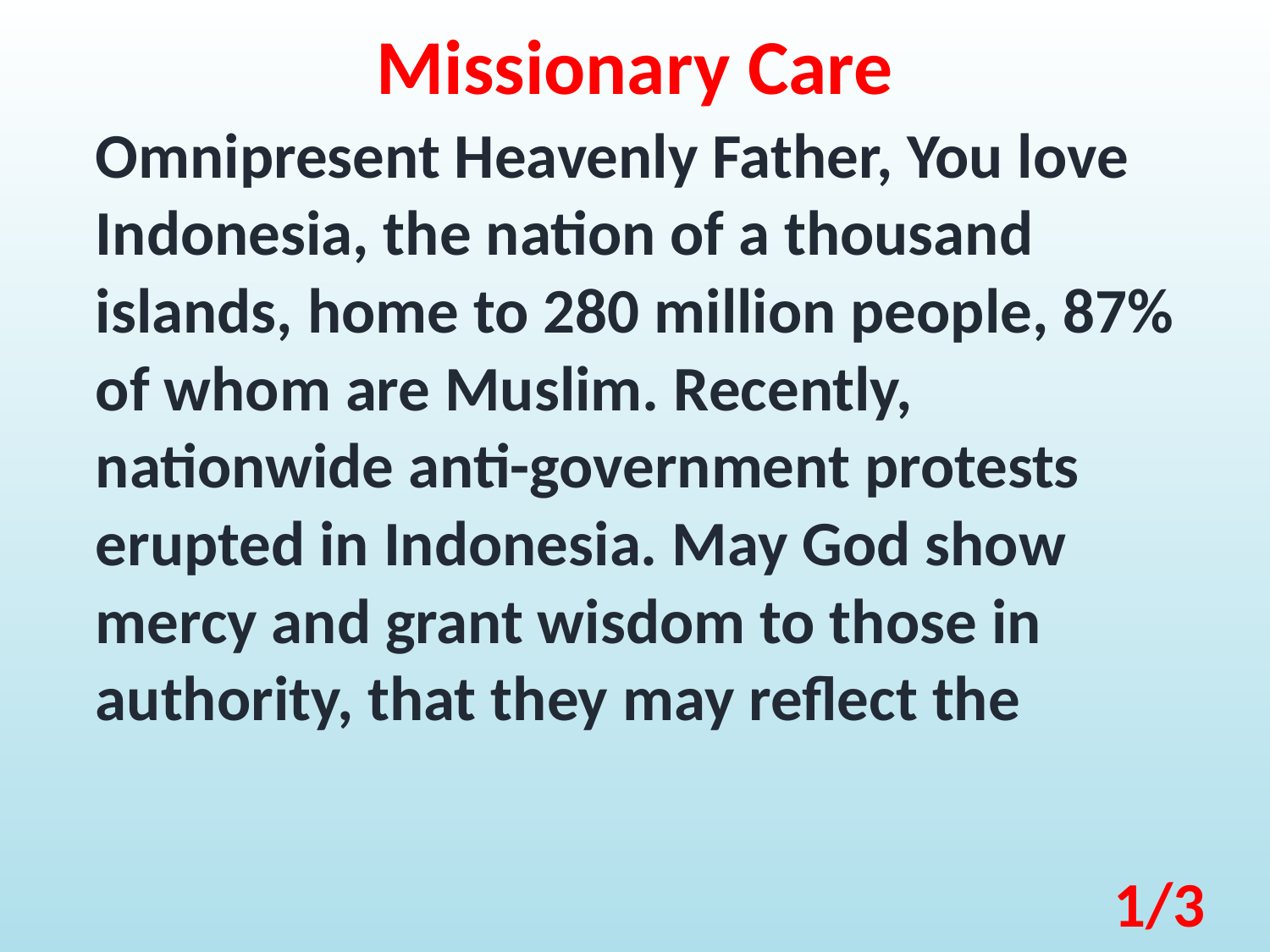

Missionary Care
Omnipresent Heavenly Father, You love Indonesia, the nation of a thousand islands, home to 280 million people, 87% of whom are Muslim. Recently, nationwide anti-government protests erupted in Indonesia. May God show mercy and grant wisdom to those in authority, that they may reflect the
1/3